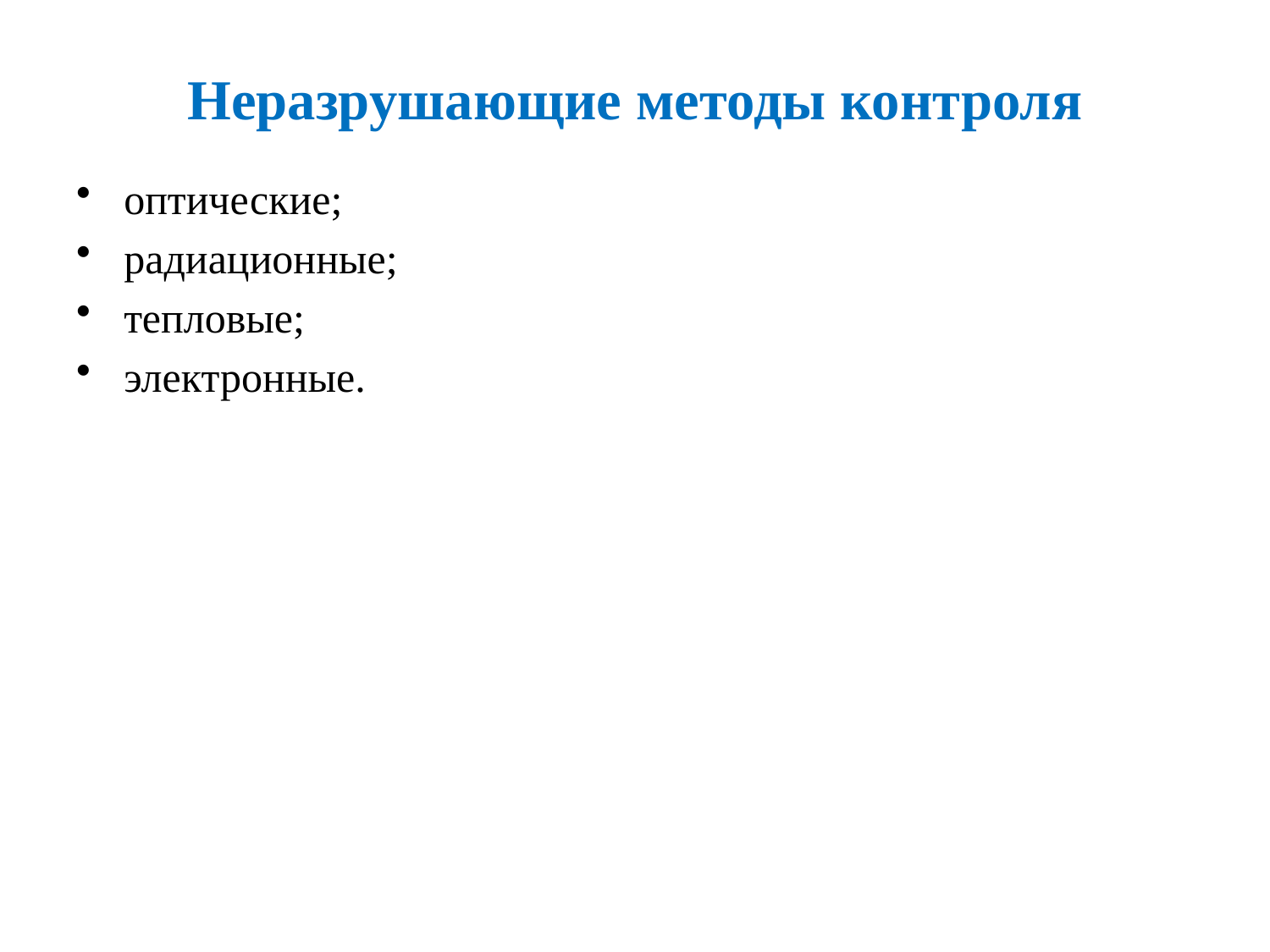

# Неразрушающие методы контроля
оптические;
радиационные;
тепловые;
электронные.